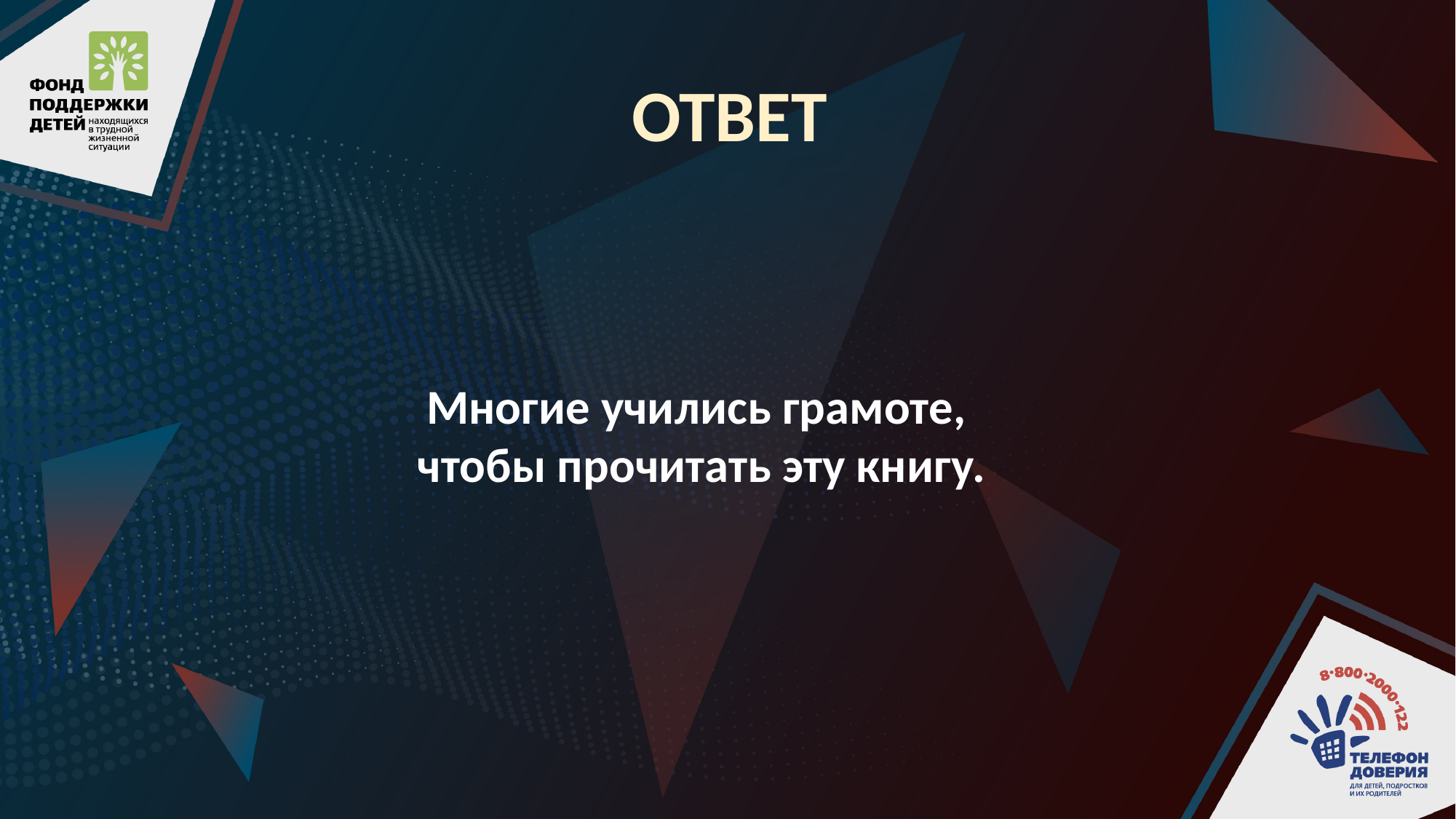

ОТВЕТ
Многие учились грамоте,
чтобы прочитать эту книгу.